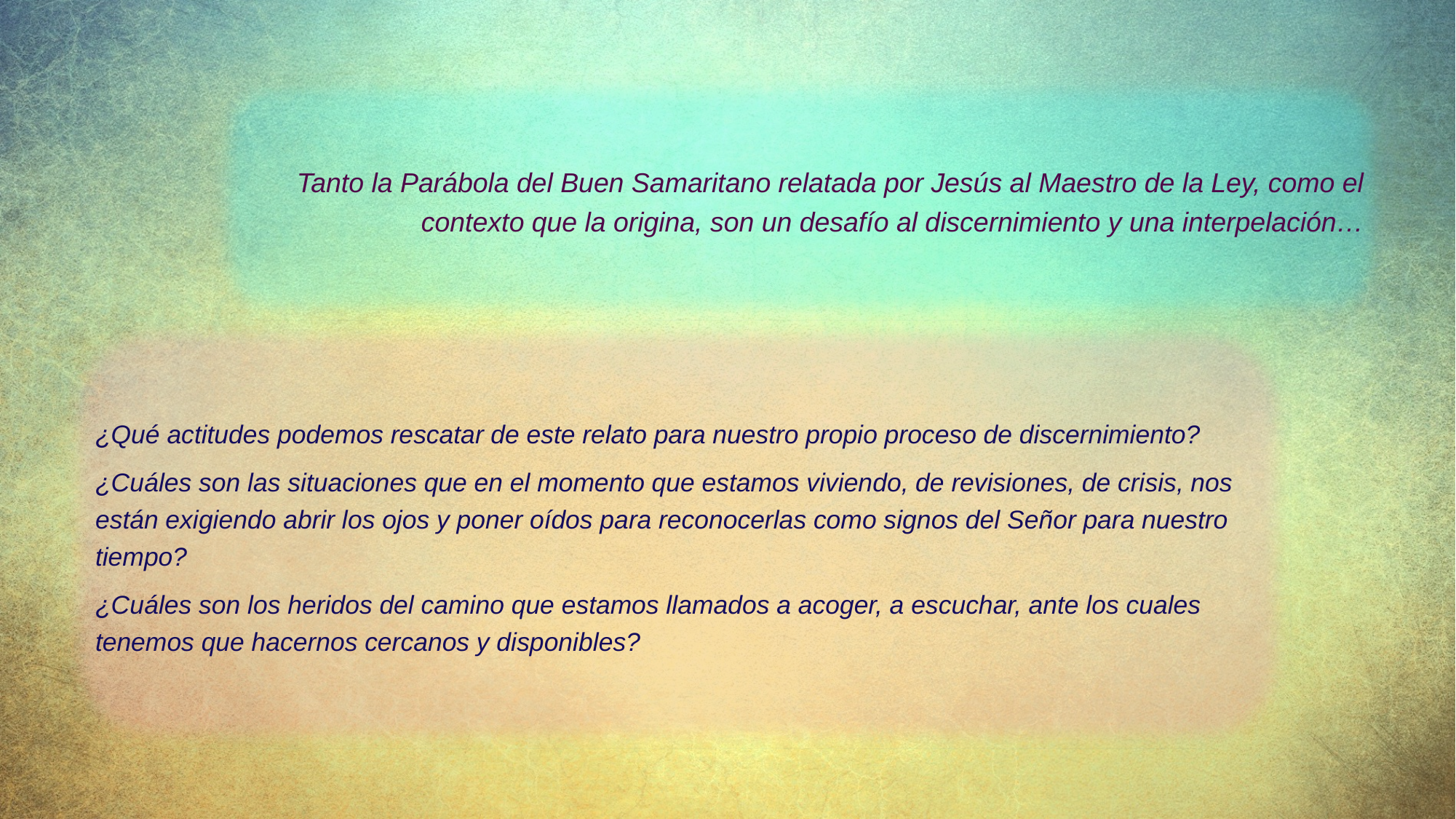

Tanto la Parábola del Buen Samaritano relatada por Jesús al Maestro de la Ley, como el contexto que la origina, son un desafío al discernimiento y una interpelación…

¿Qué actitudes podemos rescatar de este relato para nuestro propio proceso de discernimiento?

¿Cuáles son las situaciones que en el momento que estamos viviendo, de revisiones, de crisis, nos están exigiendo abrir los ojos y poner oídos para reconocerlas como signos del Señor para nuestro tiempo?

¿Cuáles son los heridos del camino que estamos llamados a acoger, a escuchar, ante los cuales tenemos que hacernos cercanos y disponibles?